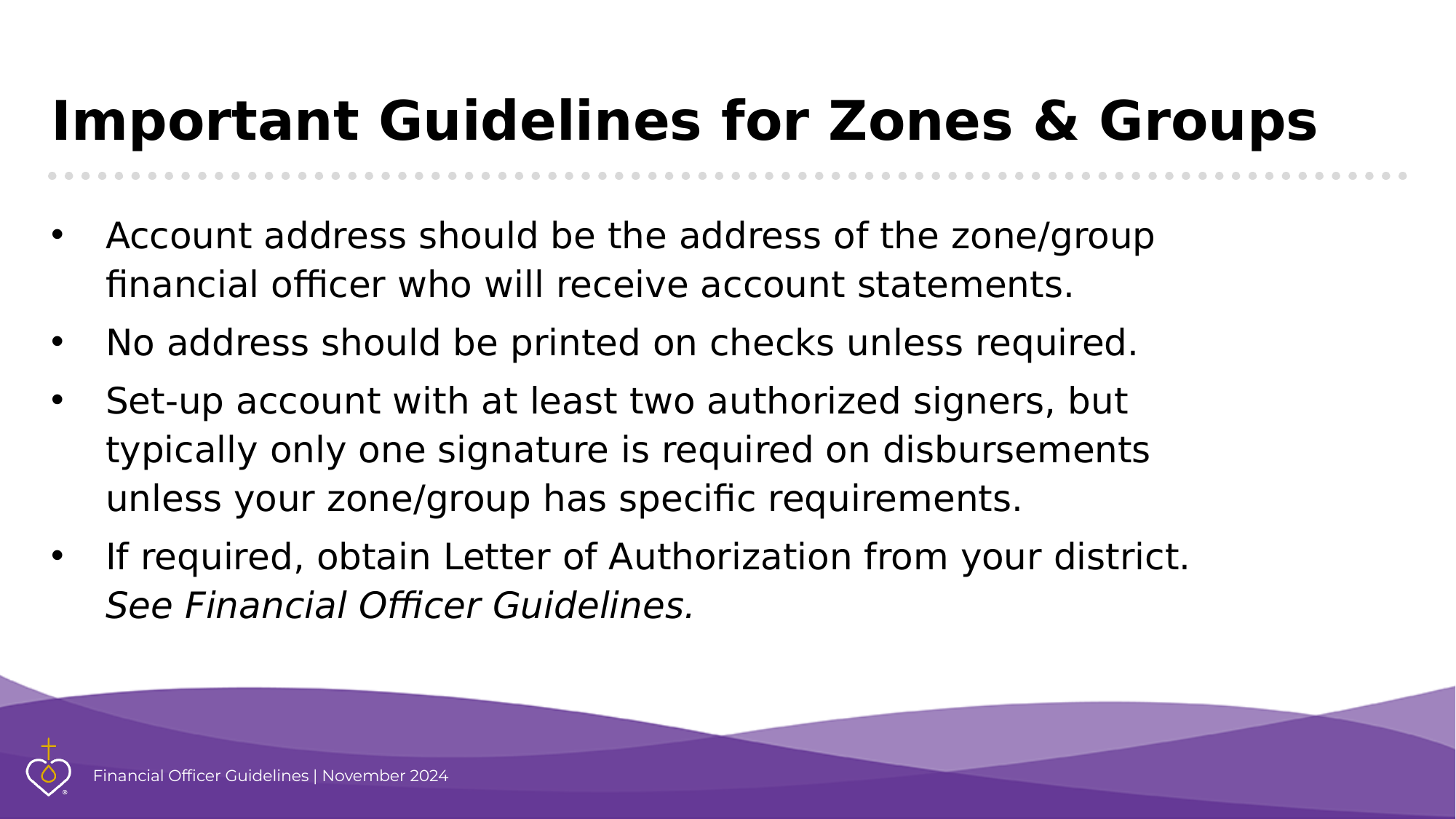

# Important Guidelines for Zones & Groups
Account address should be the address of the zone/group financial officer who will receive account statements.
No address should be printed on checks unless required.
Set-up account with at least two authorized signers, but typically only one signature is required on disbursements unless your zone/group has specific requirements.
If required, obtain Letter of Authorization from your district.  See Financial Officer Guidelines.